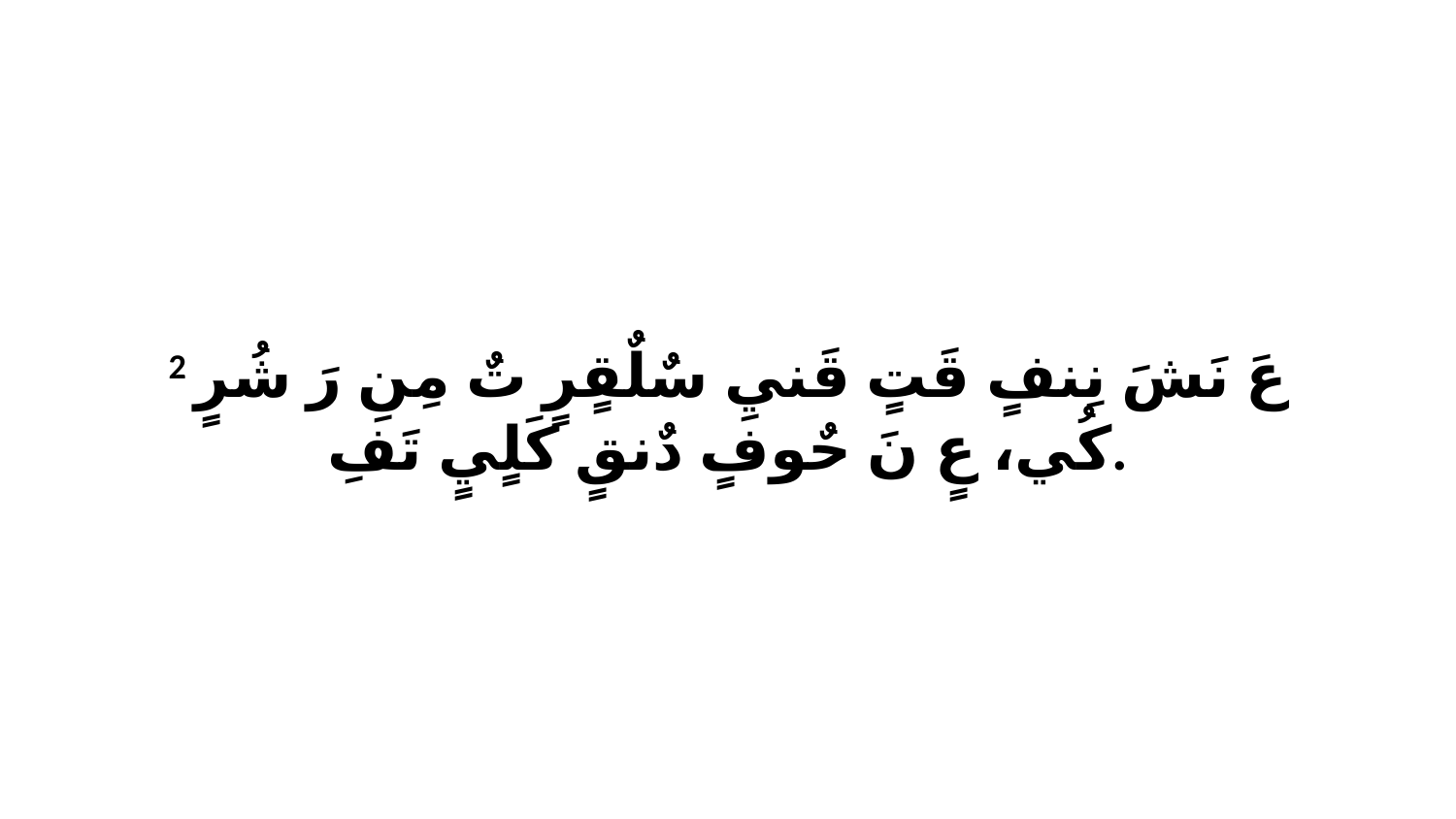

2 عَ نَشَ نِنفٍ قَتٍ قَنيِ سٌلٌقٍرٍ تٌ مِنِ رَ شُرٍ كُي، عٍ نَ حٌوفٍ دٌنقٍ كَلٍيٍ تَفِ.